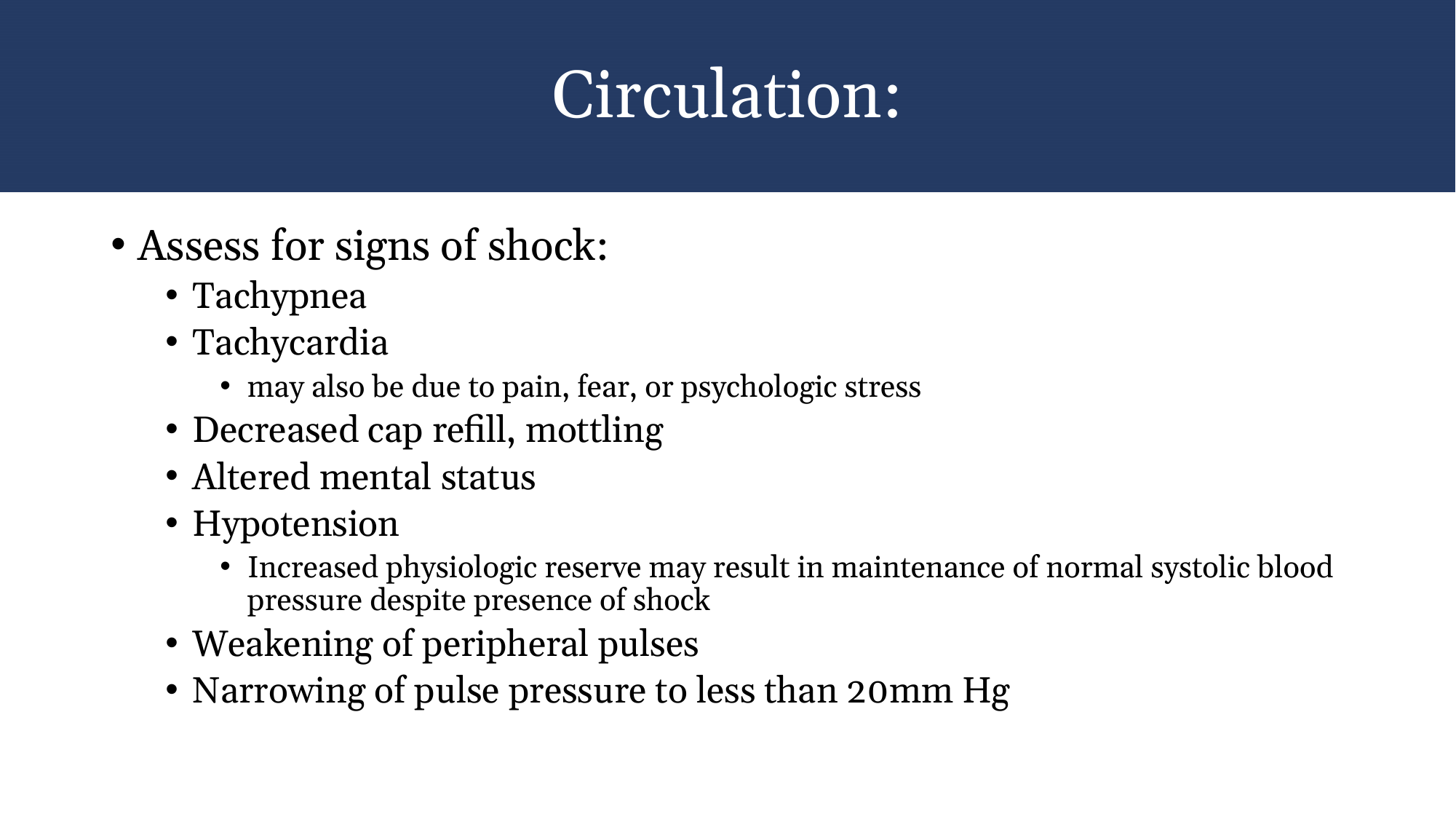

# Circulation:
Assess for signs of shock:
Tachypnea
Tachycardia
may also be due to pain, fear, or psychologic stress
Decreased cap refill, mottling
Altered mental status
Hypotension
Increased physiologic reserve may result in maintenance of normal systolic blood pressure despite presence of shock
Weakening of peripheral pulses
Narrowing of pulse pressure to less than 20mm Hg